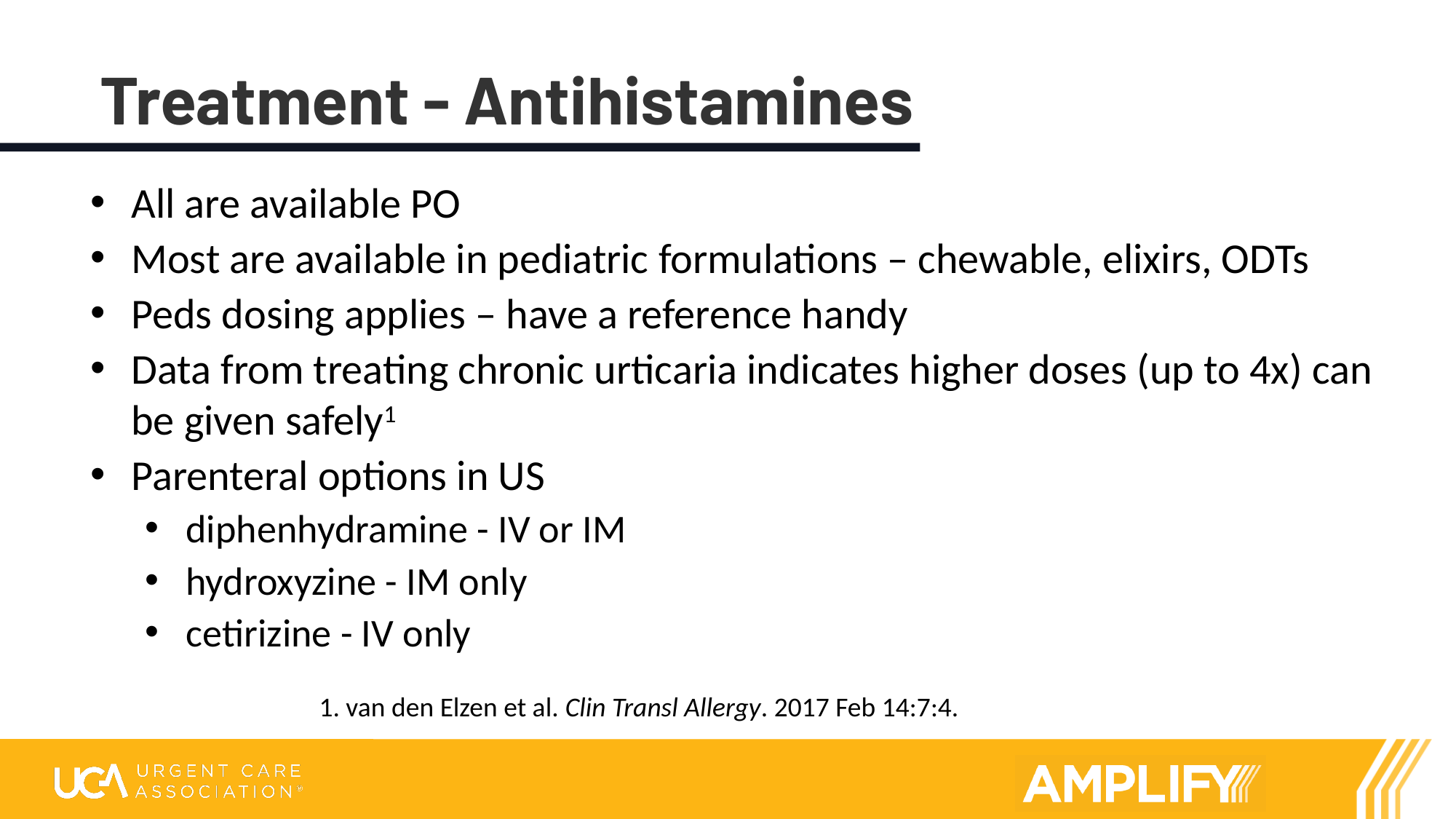

# Treatment - Antihistamines
All are available PO
Most are available in pediatric formulations – chewable, elixirs, ODTs
Peds dosing applies – have a reference handy
Data from treating chronic urticaria indicates higher doses (up to 4x) can be given safely1
Parenteral options in US
diphenhydramine - IV or IM
hydroxyzine - IM only
cetirizine - IV only

                                     1. van den Elzen et al. Clin Transl Allergy. 2017 Feb 14:7:4.